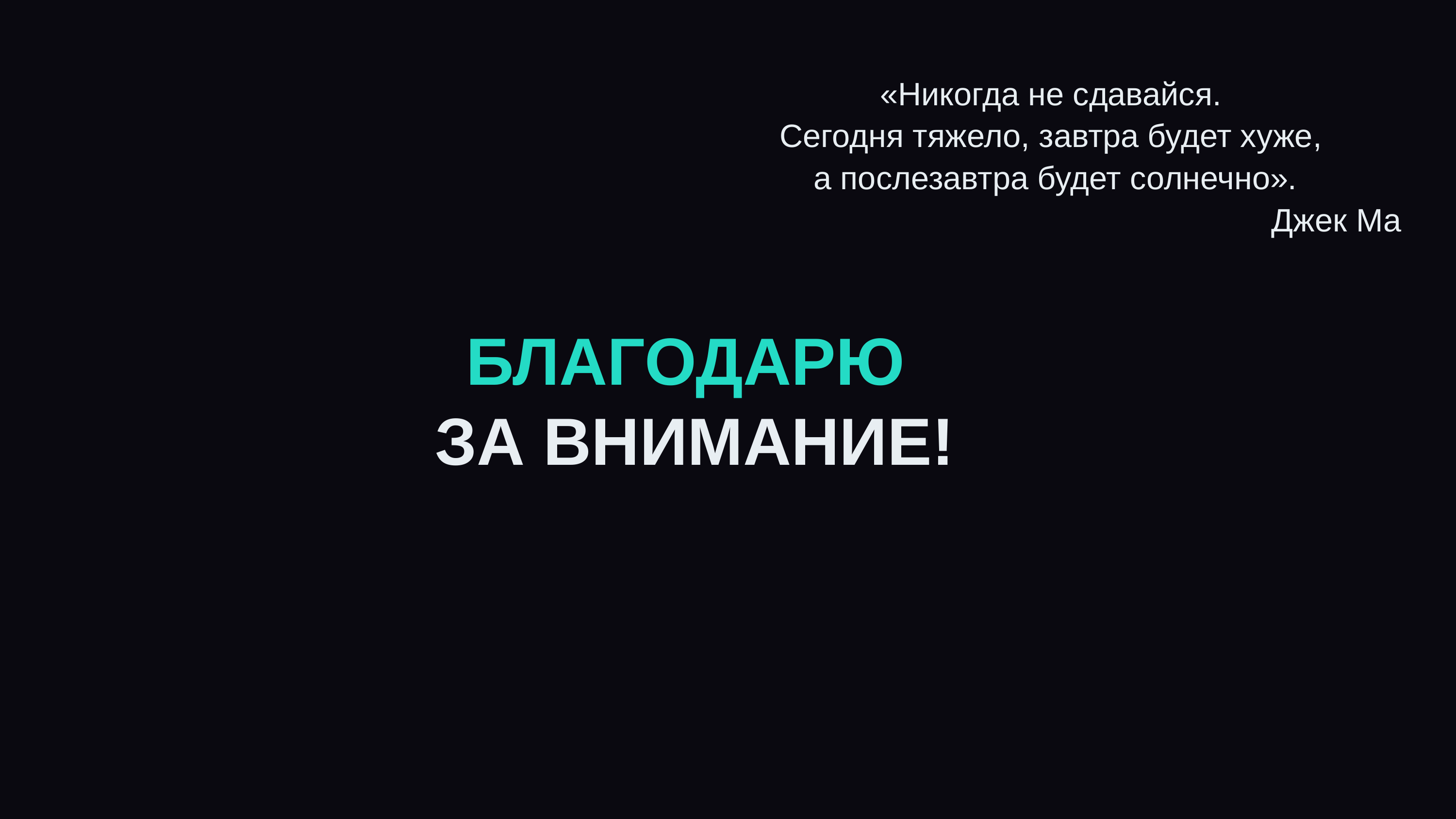

«Никогда не сдавайся.
Сегодня тяжело, завтра будет хуже,
а послезавтра будет солнечно».
Джек Ма
БЛАГОДАРЮ
ЗА ВНИМАНИЕ!